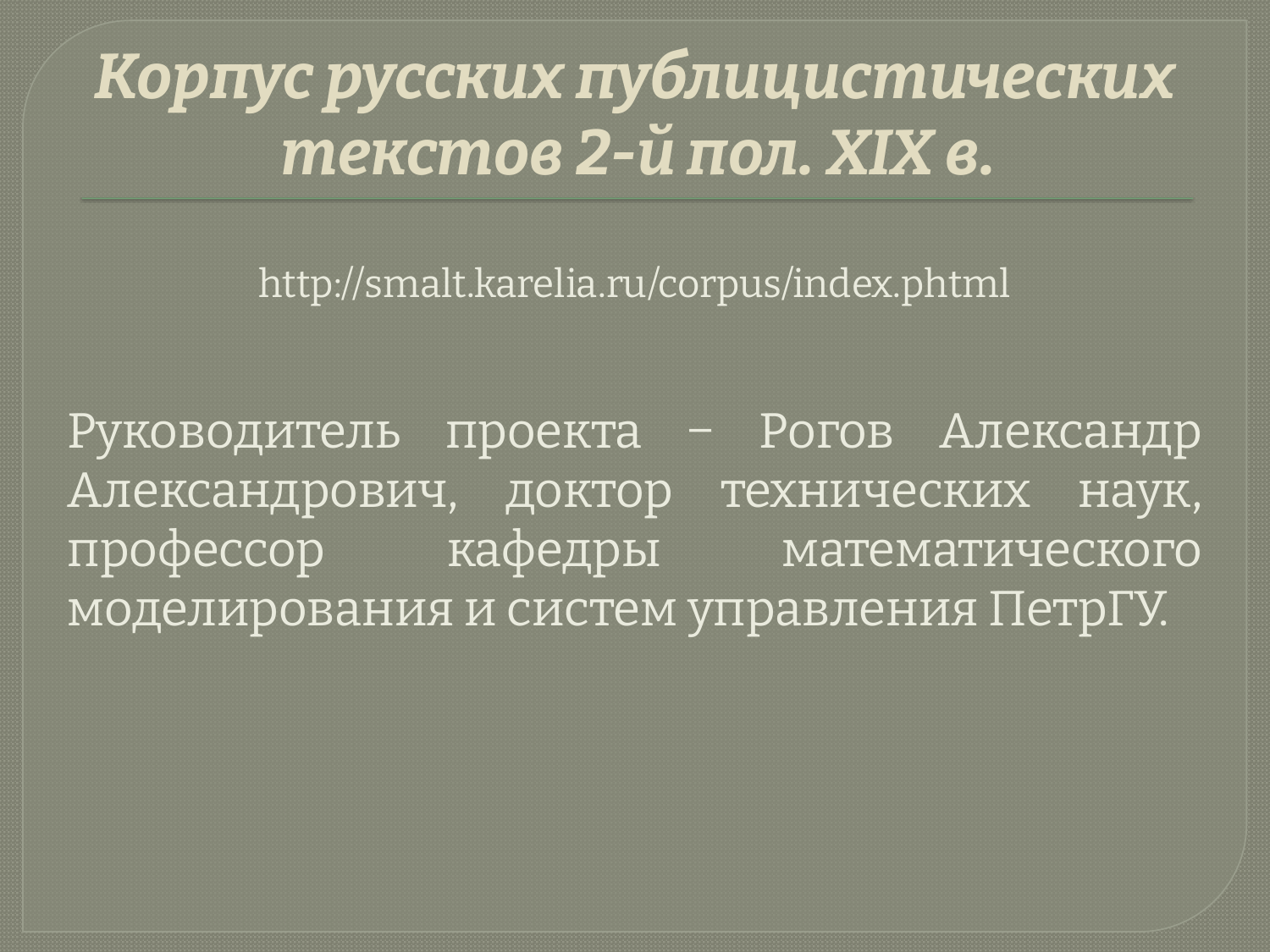

# Корпус русских публицистических текстов 2-й пол. XIX в.

http://smalt.karelia.ru/corpus/index.phtml

Руководитель проекта − Рогов Александр Александрович, доктор технических наук, профессор кафедры математического моделирования и систем управления ПетрГУ.